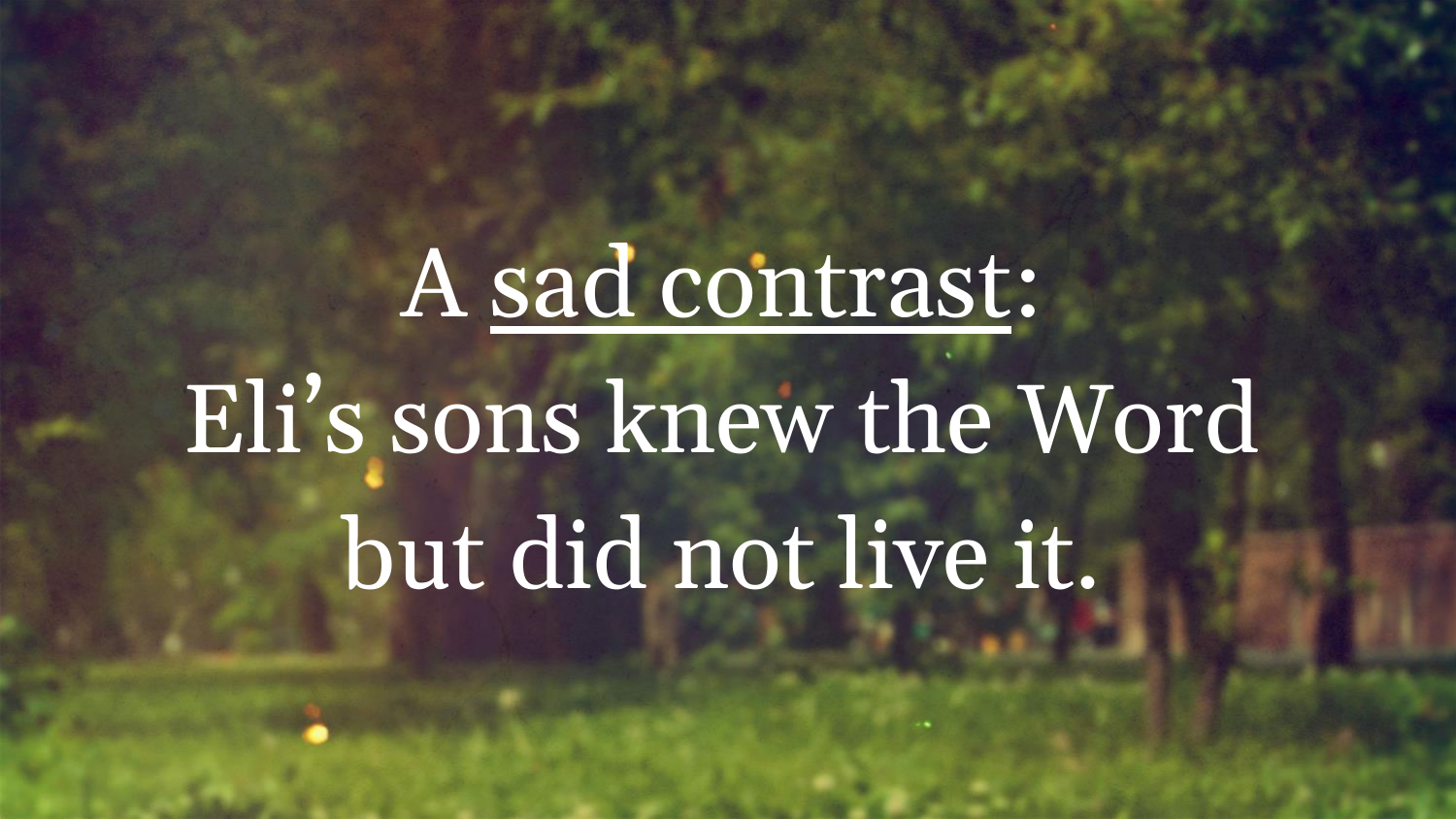

A sad contrast:
Eli’s sons knew the Word
but did not live it.